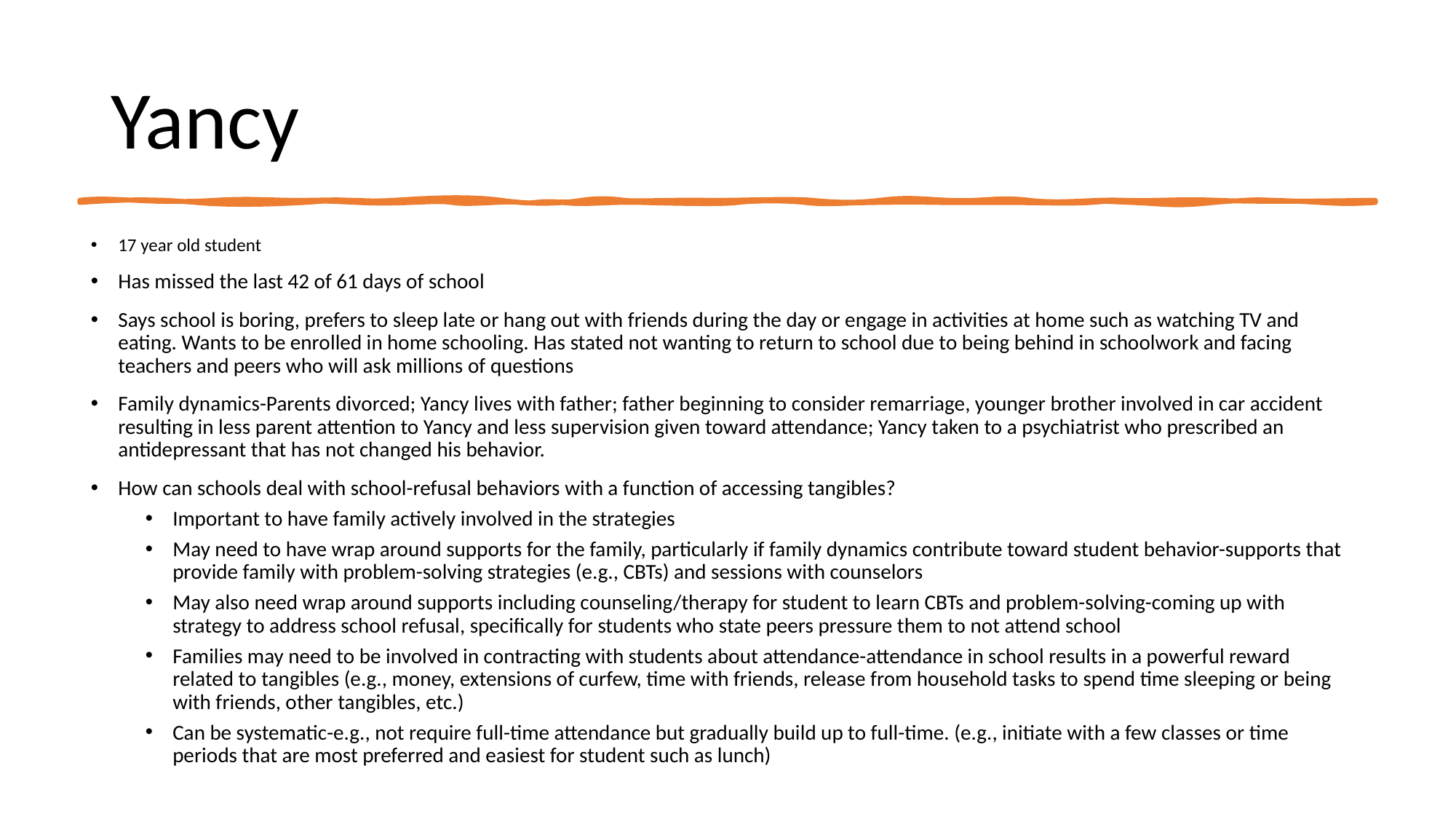

# Yancy

17 year old student
Has missed the last 42 of 61 days of school
Says school is boring, prefers to sleep late or hang out with friends during the day or engage in activities at home such as watching TV and eating. Wants to be enrolled in home schooling. Has stated not wanting to return to school due to being behind in schoolwork and facing teachers and peers who will ask millions of questions
Family dynamics-Parents divorced; Yancy lives with father; father beginning to consider remarriage, younger brother involved in car accident resulting in less parent attention to Yancy and less supervision given toward attendance; Yancy taken to a psychiatrist who prescribed an antidepressant that has not changed his behavior.
How can schools deal with school-refusal behaviors with a function of accessing tangibles?
Important to have family actively involved in the strategies
May need to have wrap around supports for the family, particularly if family dynamics contribute toward student behavior-supports that provide family with problem-solving strategies (e.g., CBTs) and sessions with counselors
May also need wrap around supports including counseling/therapy for student to learn CBTs and problem-solving-coming up with strategy to address school refusal, specifically for students who state peers pressure them to not attend school
Families may need to be involved in contracting with students about attendance-attendance in school results in a powerful reward related to tangibles (e.g., money, extensions of curfew, time with friends, release from household tasks to spend time sleeping or being with friends, other tangibles, etc.)
Can be systematic-e.g., not require full-time attendance but gradually build up to full-time. (e.g., initiate with a few classes or time periods that are most preferred and easiest for student such as lunch)